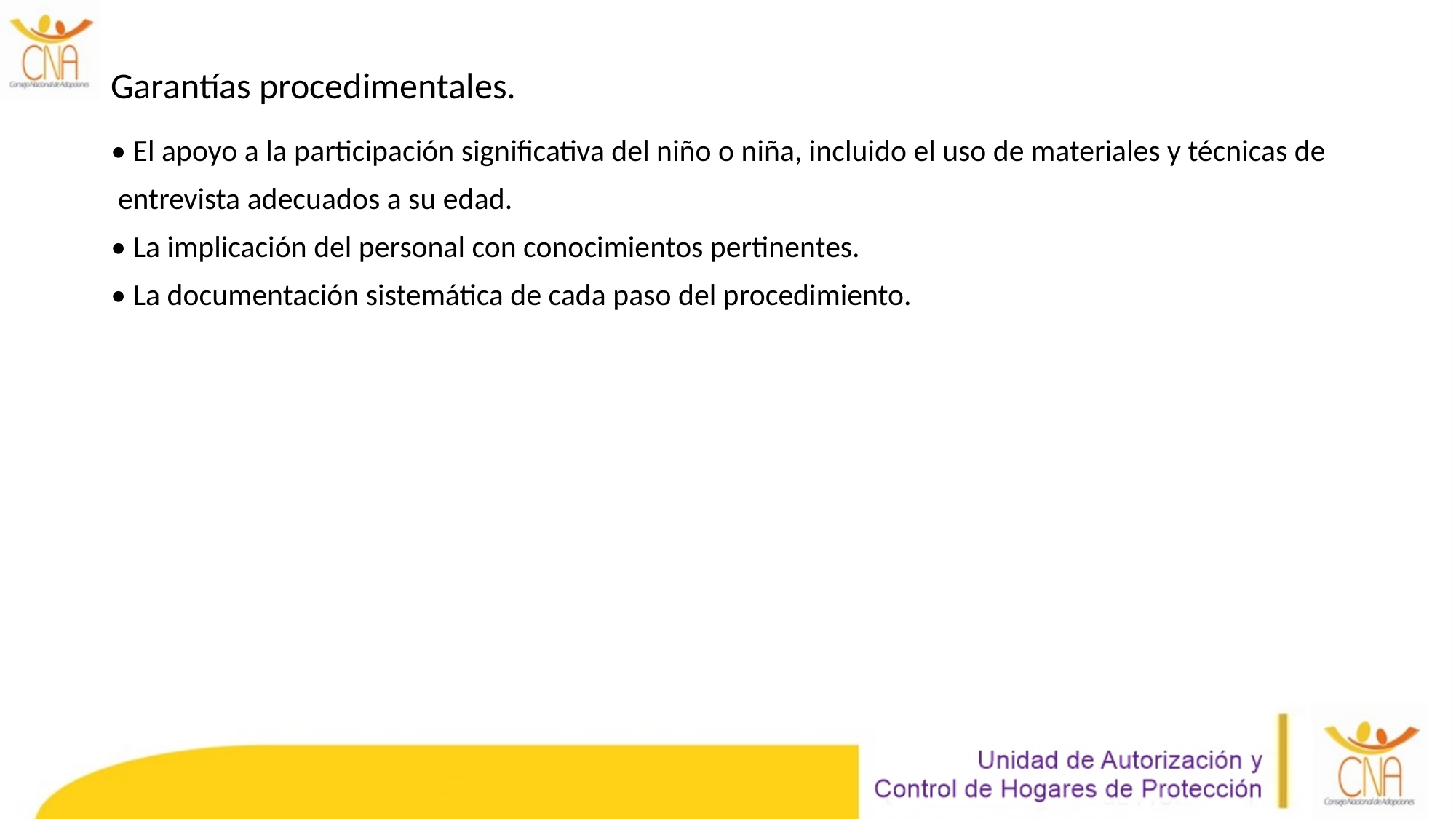

# Garantías procedimentales.
• El apoyo a la participación significativa del niño o niña, incluido el uso de materiales y técnicas de
 entrevista adecuados a su edad.
• La implicación del personal con conocimientos pertinentes.
• La documentación sistemática de cada paso del procedimiento.